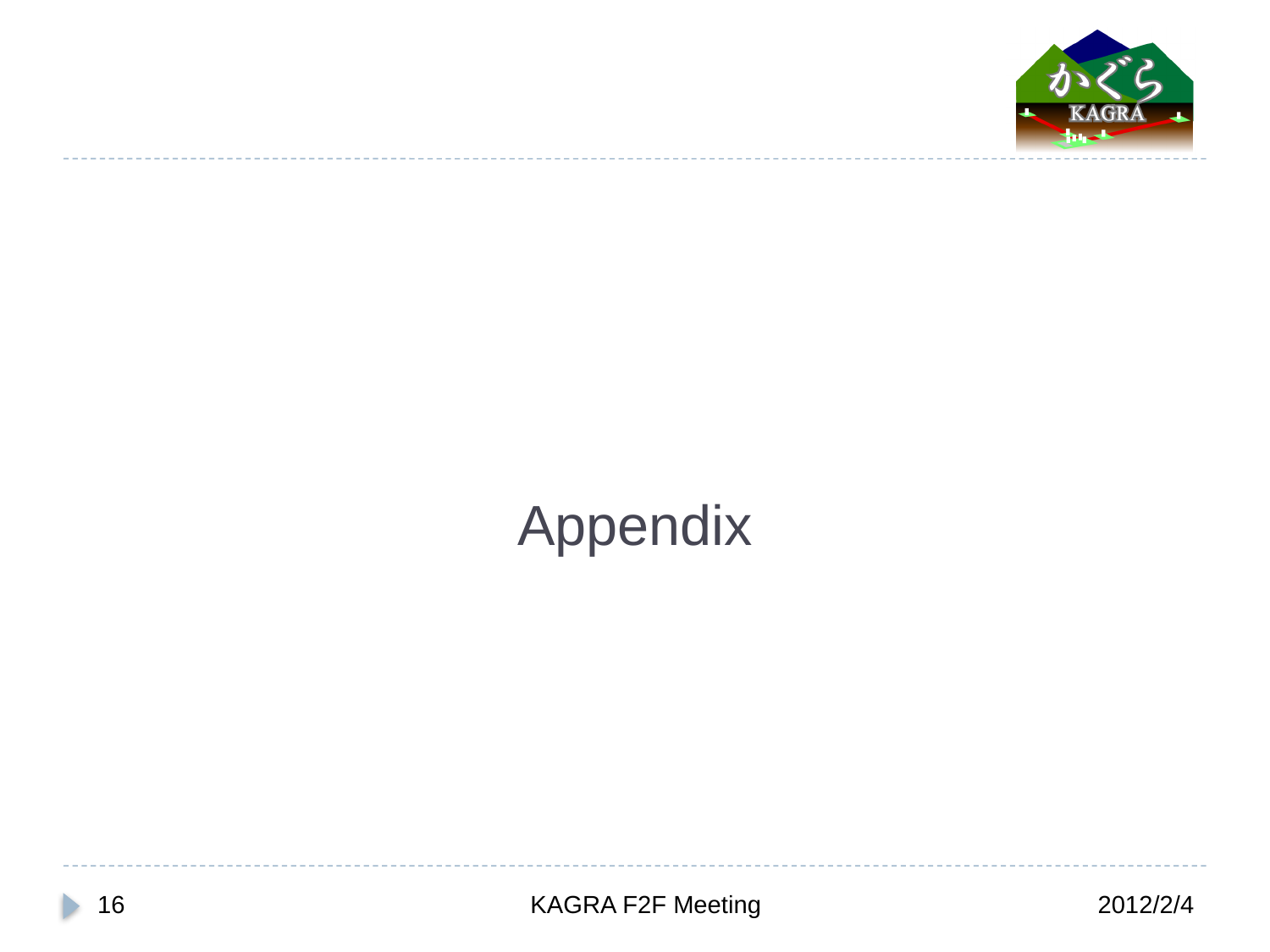

# Appendix
16
KAGRA F2F Meeting
2012/2/4